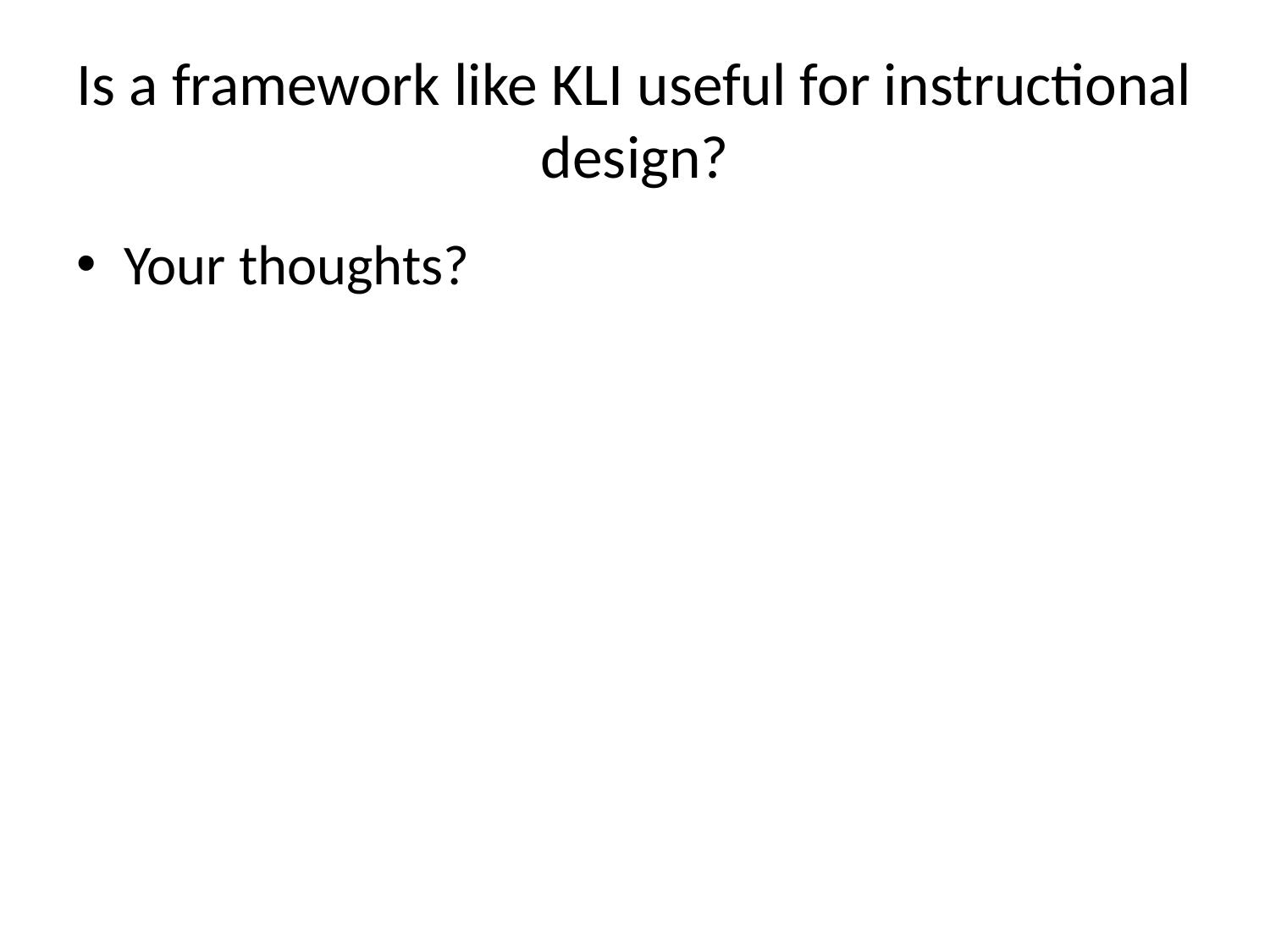

# Is a framework like KLI useful for instructional design?
Your thoughts?